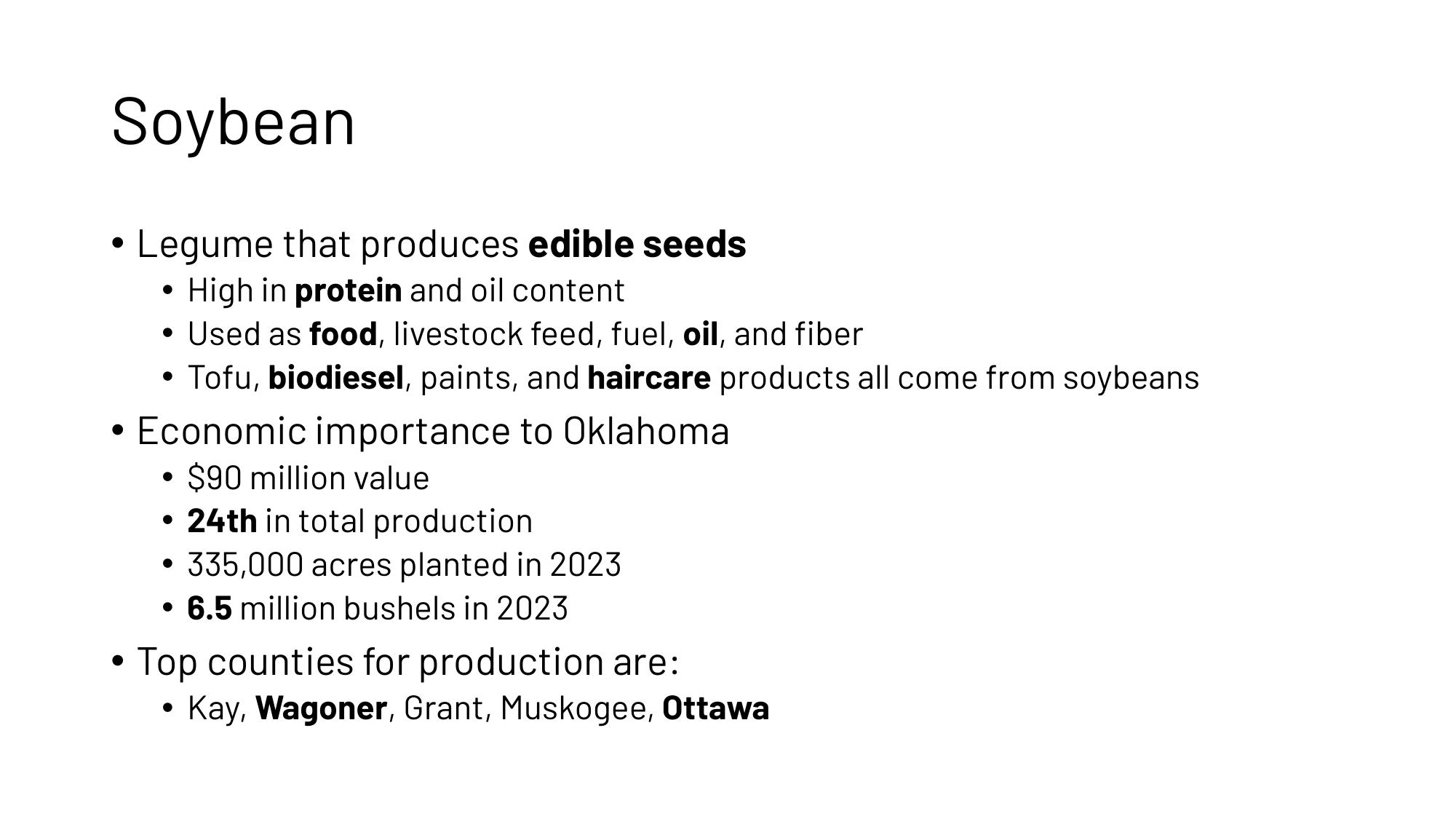

# Soybean
Legume that produces edible seeds
High in protein and oil content
Used as food, livestock feed, fuel, oil, and fiber
Tofu, biodiesel, paints, and haircare products all come from soybeans
Economic importance to Oklahoma
$90 million value
24th in total production
335,000 acres planted in 2023
6.5 million bushels in 2023
Top counties for production are:
Kay, Wagoner, Grant, Muskogee, Ottawa